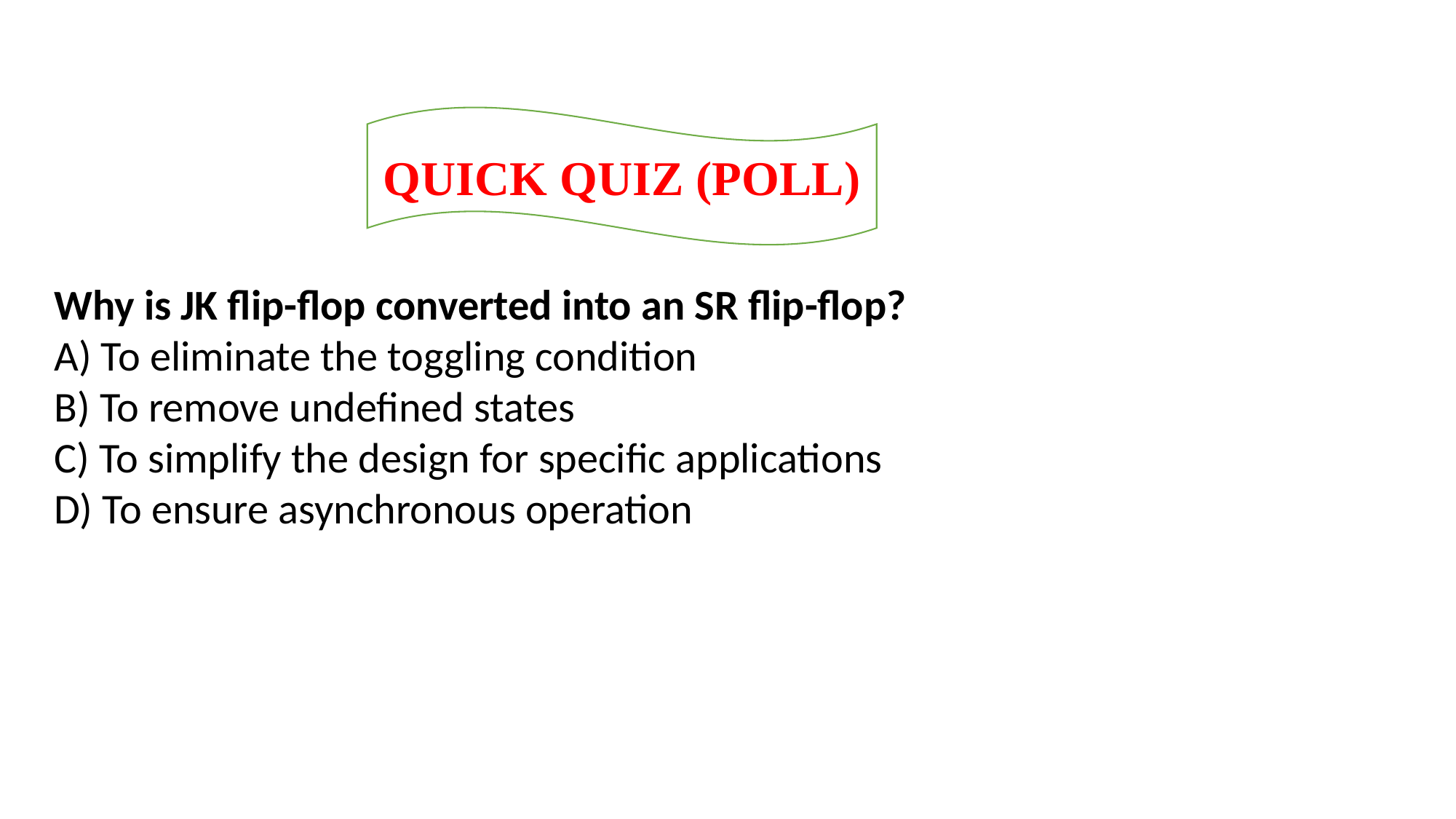

QUICK QUIZ (POLL)
Why is JK flip-flop converted into an SR flip-flop?
A) To eliminate the toggling condition
B) To remove undefined states
C) To simplify the design for specific applications
D) To ensure asynchronous operation